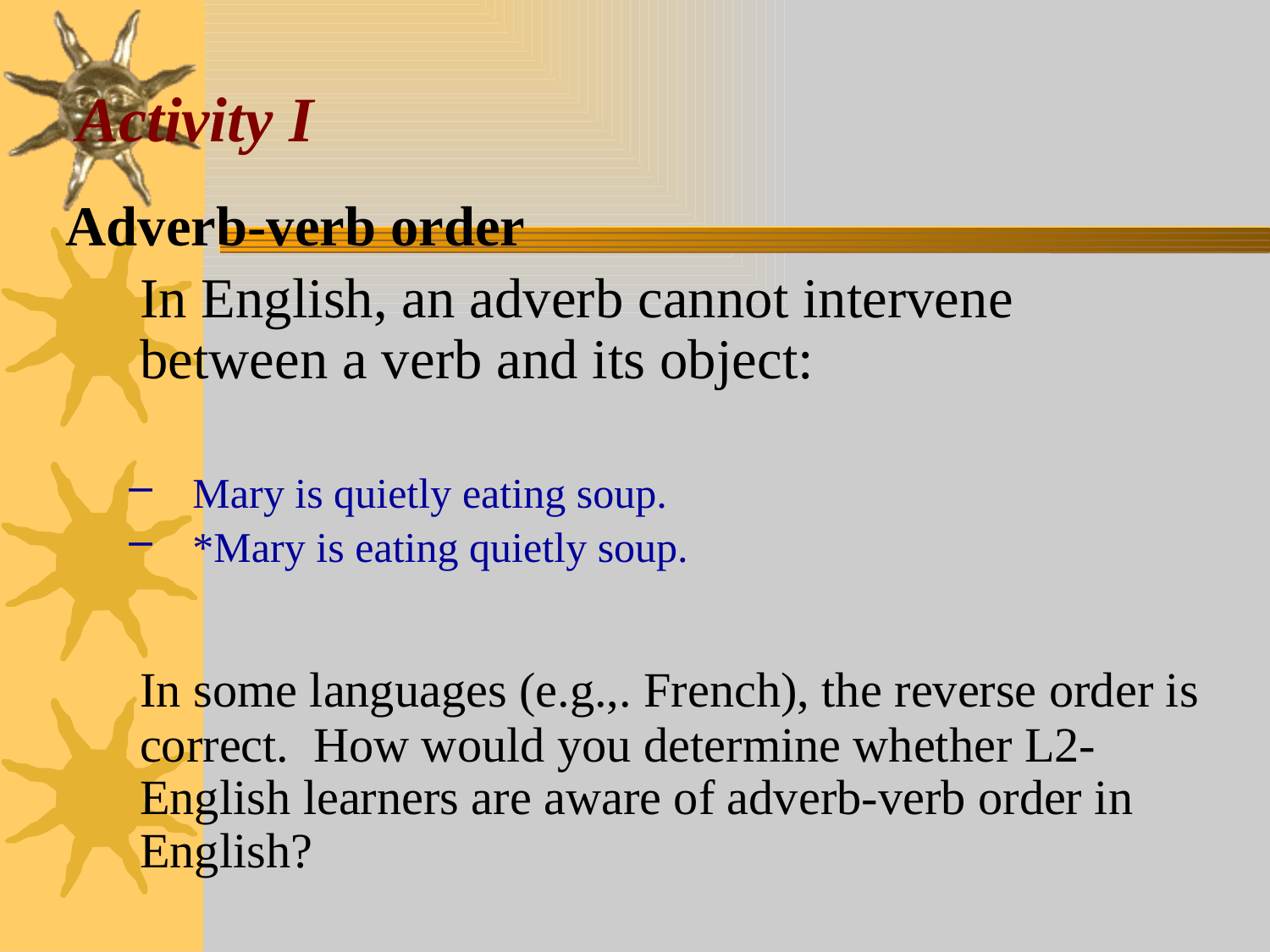

# Activity I
Adverb-verb order
 	In English, an adverb cannot intervene between a verb and its object:

Mary is quietly eating soup.
*Mary is eating quietly soup.

 	In some languages (e.g.,. French), the reverse order is correct.  How would you determine whether L2-English learners are aware of adverb-verb order in English?